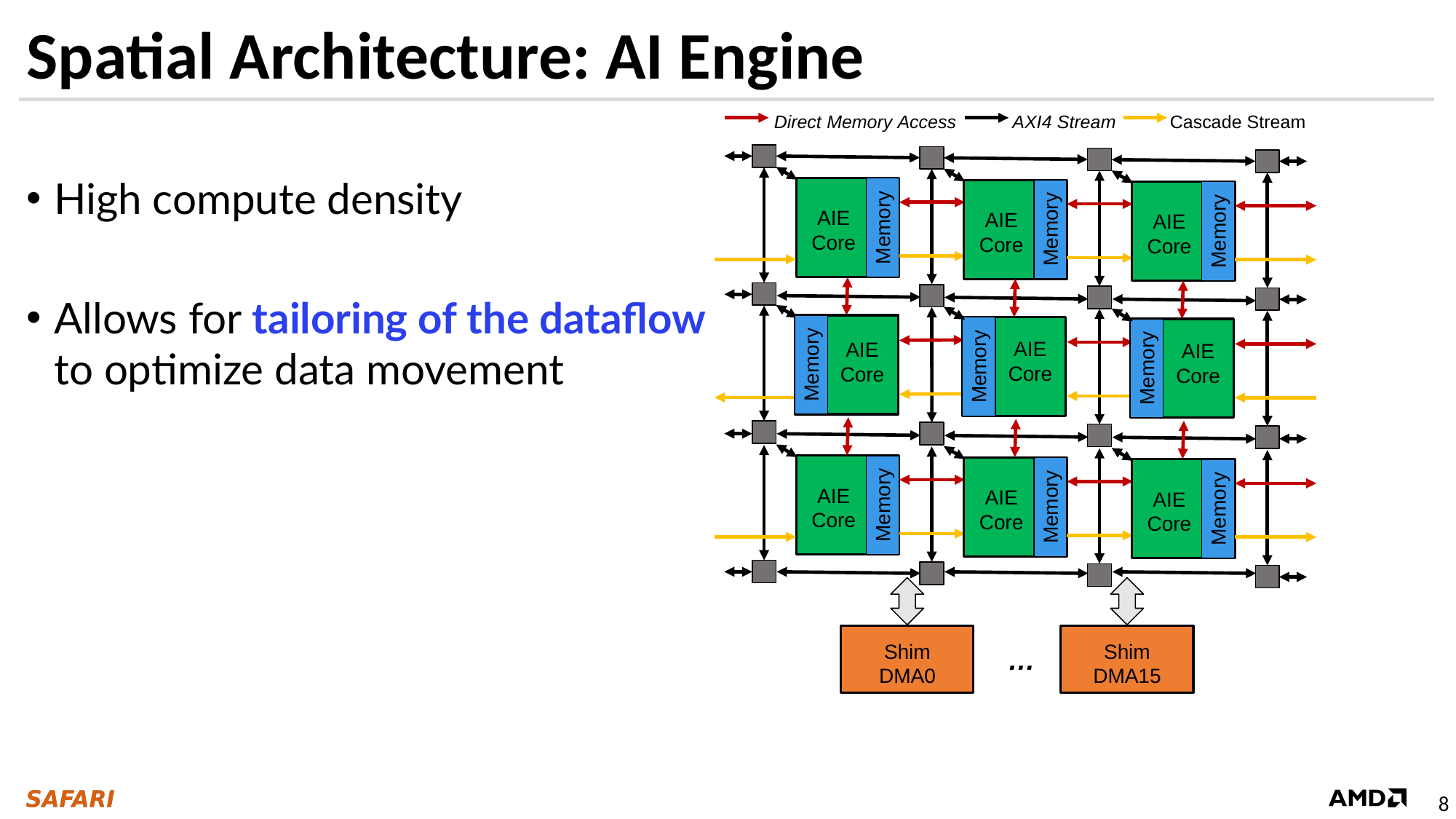

# Spatial Architecture: AI Engine
Direct Memory Access
AXI4 Stream
Cascade Stream

High compute density

Allows for tailoring of the dataflow to optimize data movement

AIE
Core
Memory

AIE
Core
Memory

AIE
Core
Memory

AIE
Core
Memory

AIE
Core
Memory

AIE
Core
Memory

AIE
Core
Memory

AIE
Core
Memory

AIE
Core
Memory

Shim
DMA0

Shim
DMA15
…